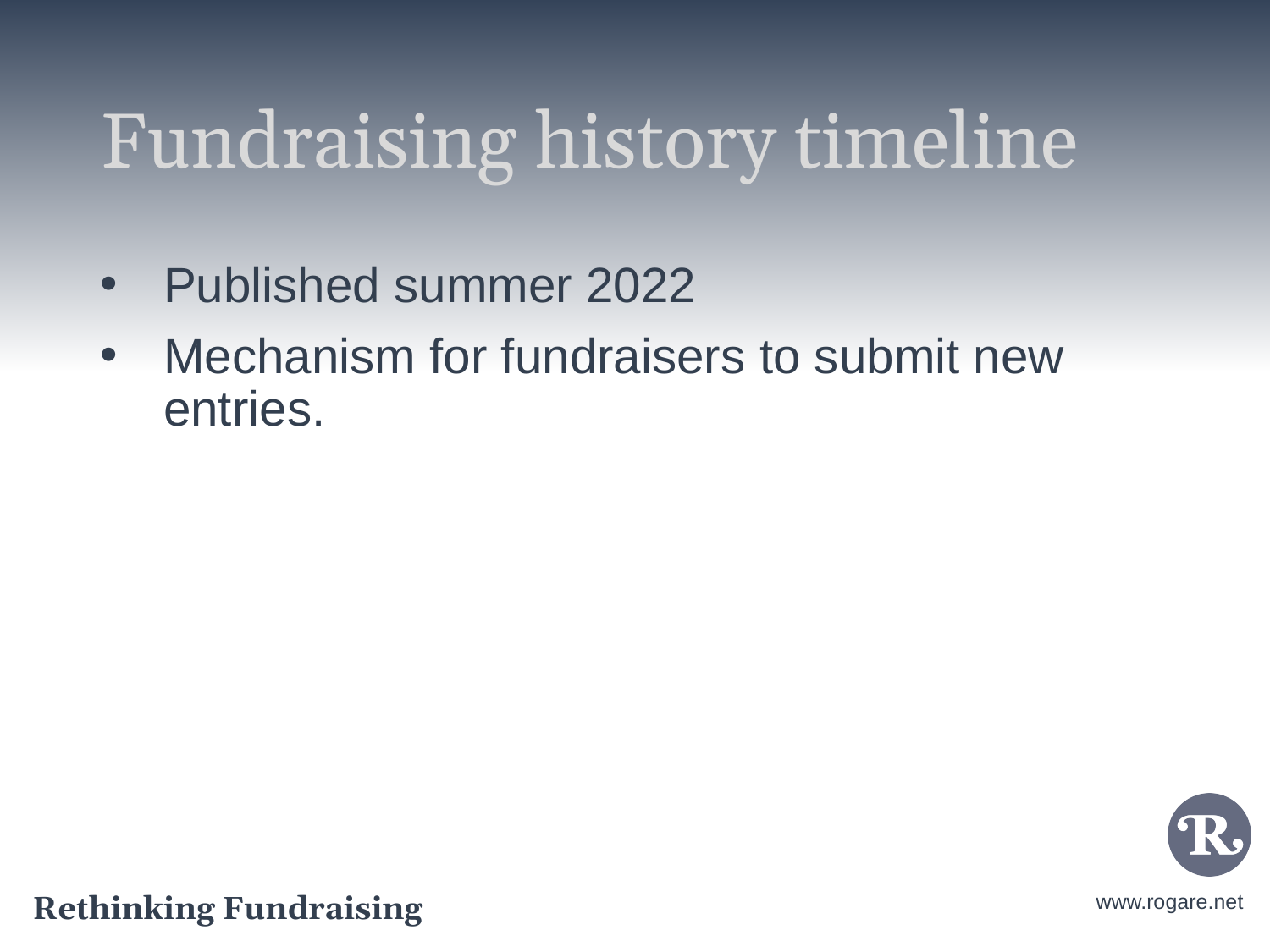

# Fundraising history timeline
Published summer 2022
Mechanism for fundraisers to submit new entries.